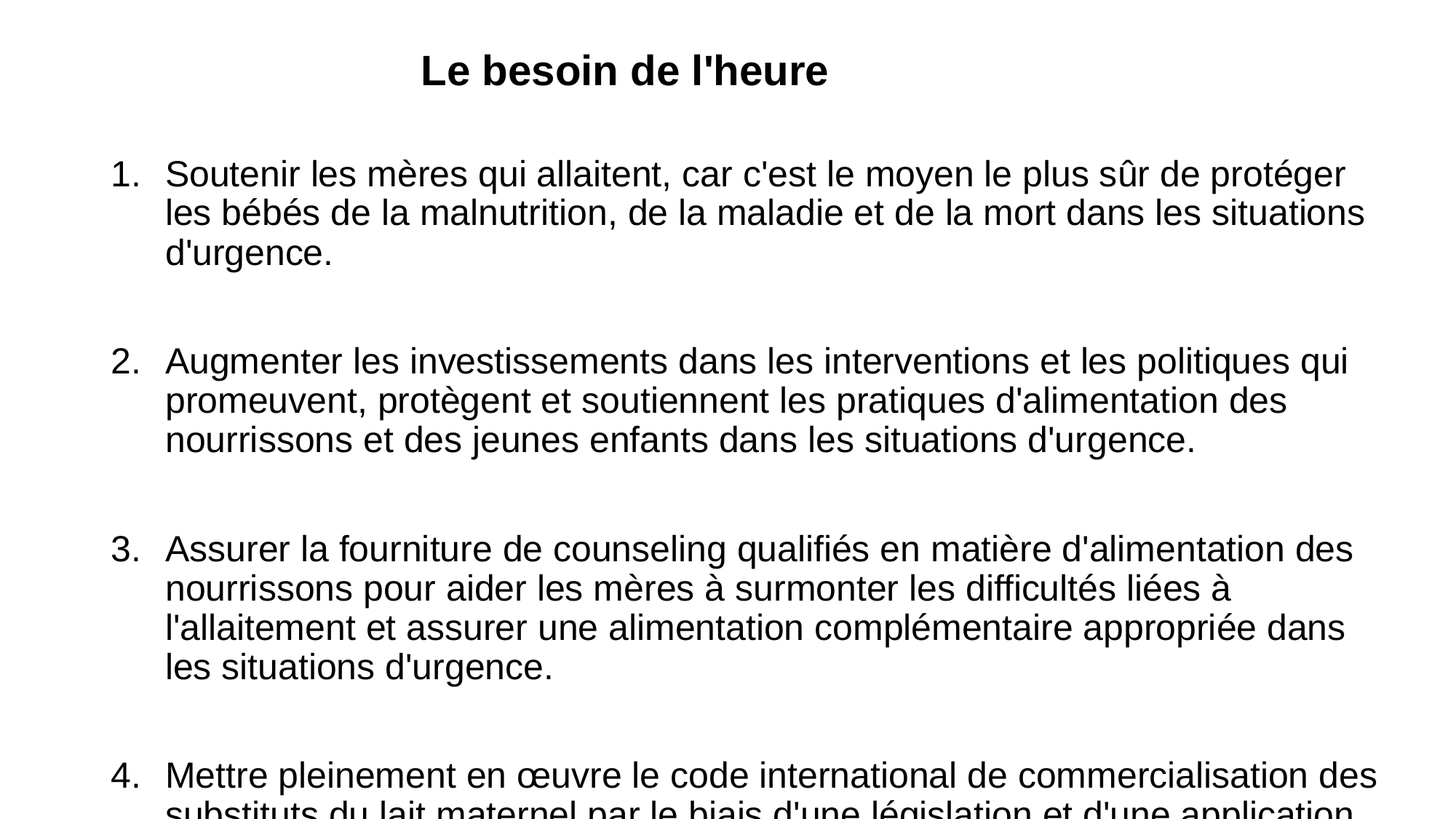

# Le besoin de l'heure
Soutenir les mères qui allaitent, car c'est le moyen le plus sûr de protéger les bébés de la malnutrition, de la maladie et de la mort dans les situations d'urgence.

Augmenter les investissements dans les interventions et les politiques qui promeuvent, protègent et soutiennent les pratiques d'alimentation des nourrissons et des jeunes enfants dans les situations d'urgence.

Assurer la fourniture de counseling qualifiés en matière d'alimentation des nourrissons pour aider les mères à surmonter les difficultés liées à l'allaitement et assurer une alimentation complémentaire appropriée dans les situations d'urgence.

Mettre pleinement en œuvre le code international de commercialisation des substituts du lait maternel par le biais d'une législation et d'une application effective.